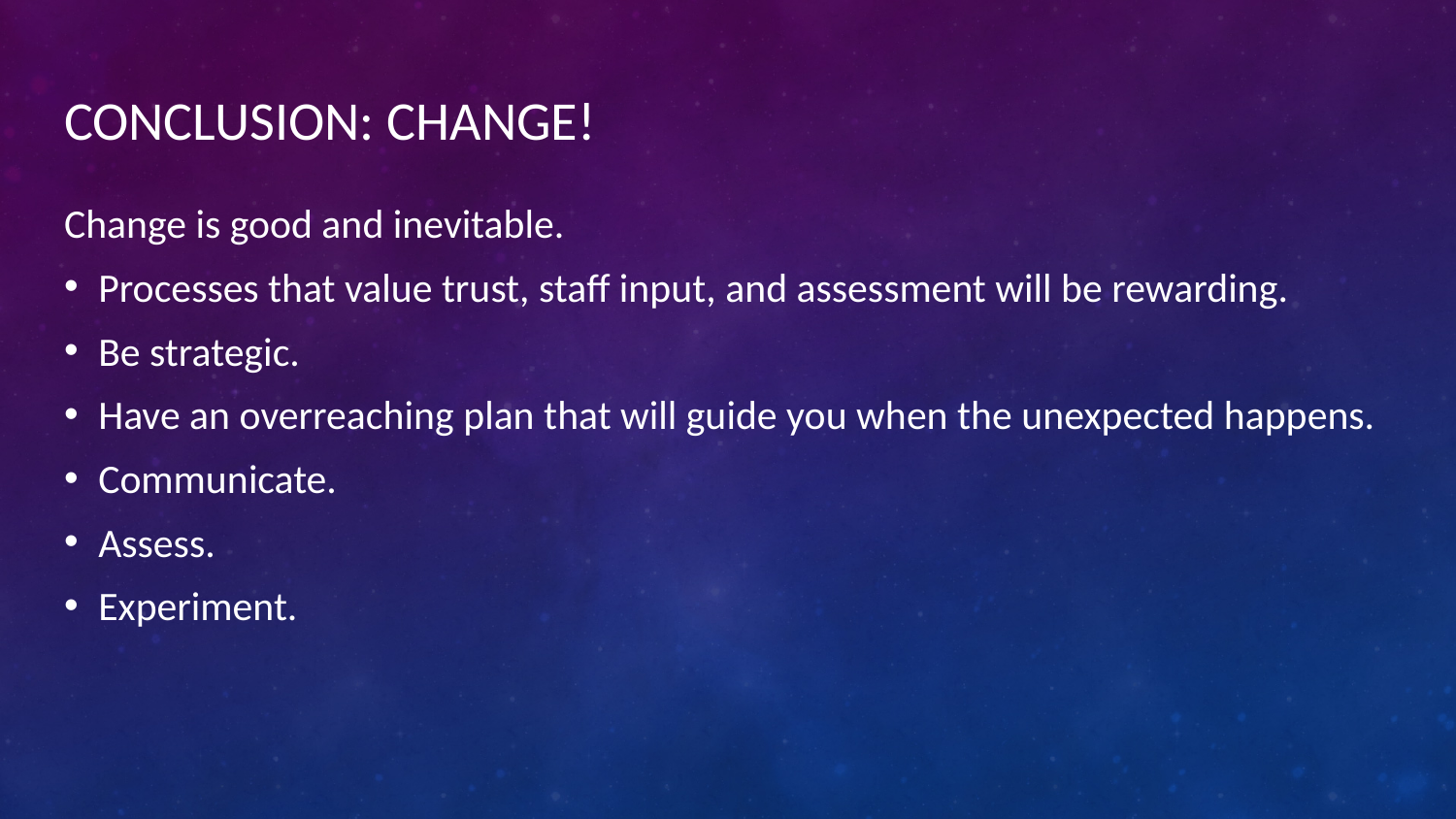

# Conclusion: Change!
Change is good and inevitable.
Processes that value trust, staff input, and assessment will be rewarding.
Be strategic.
Have an overreaching plan that will guide you when the unexpected happens.
Communicate.
Assess.
Experiment.